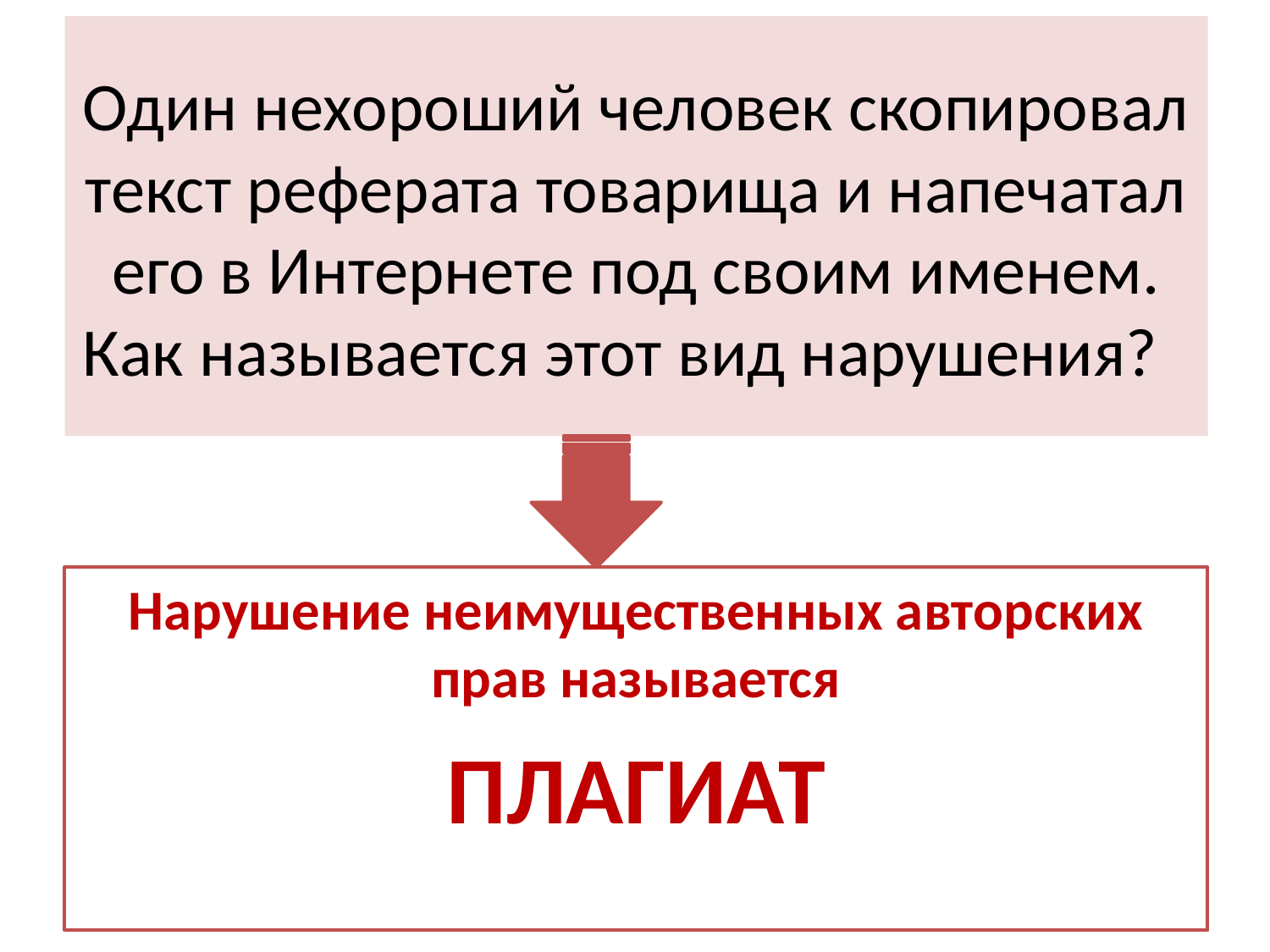

# Один нехороший человек скопировал текст реферата товарища и напечатал его в Интернете под своим именем. Как называется этот вид нарушения?

Нарушение неимущественных авторских прав называется
ПЛАГИАТ